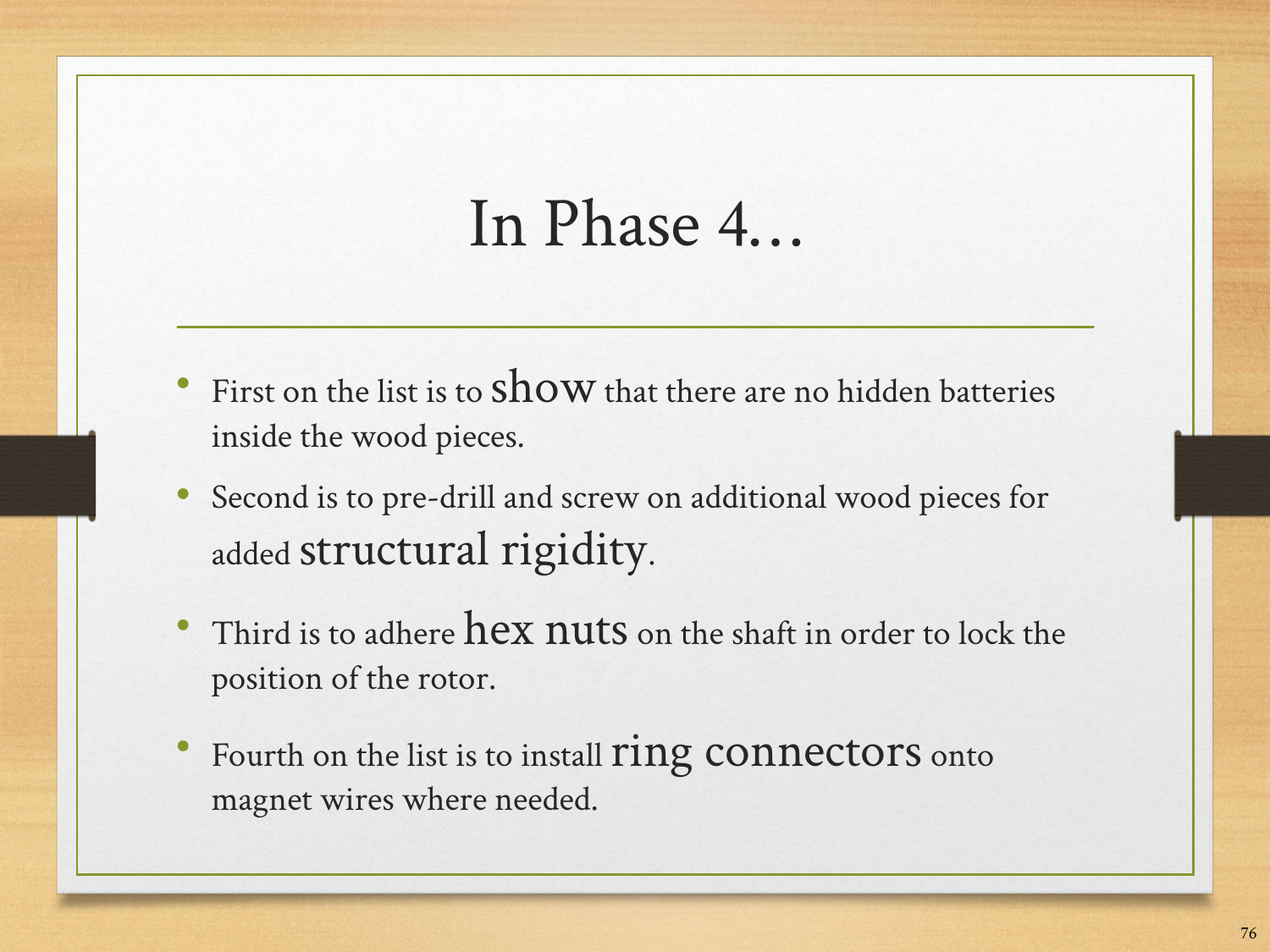

# In Phase 4…
First on the list is to show that there are no hidden batteries inside the wood pieces.
Second is to pre-drill and screw on additional wood pieces for added structural rigidity.
Third is to adhere hex nuts on the shaft in order to lock the position of the rotor.
Fourth on the list is to install ring connectors onto magnet wires where needed.
76